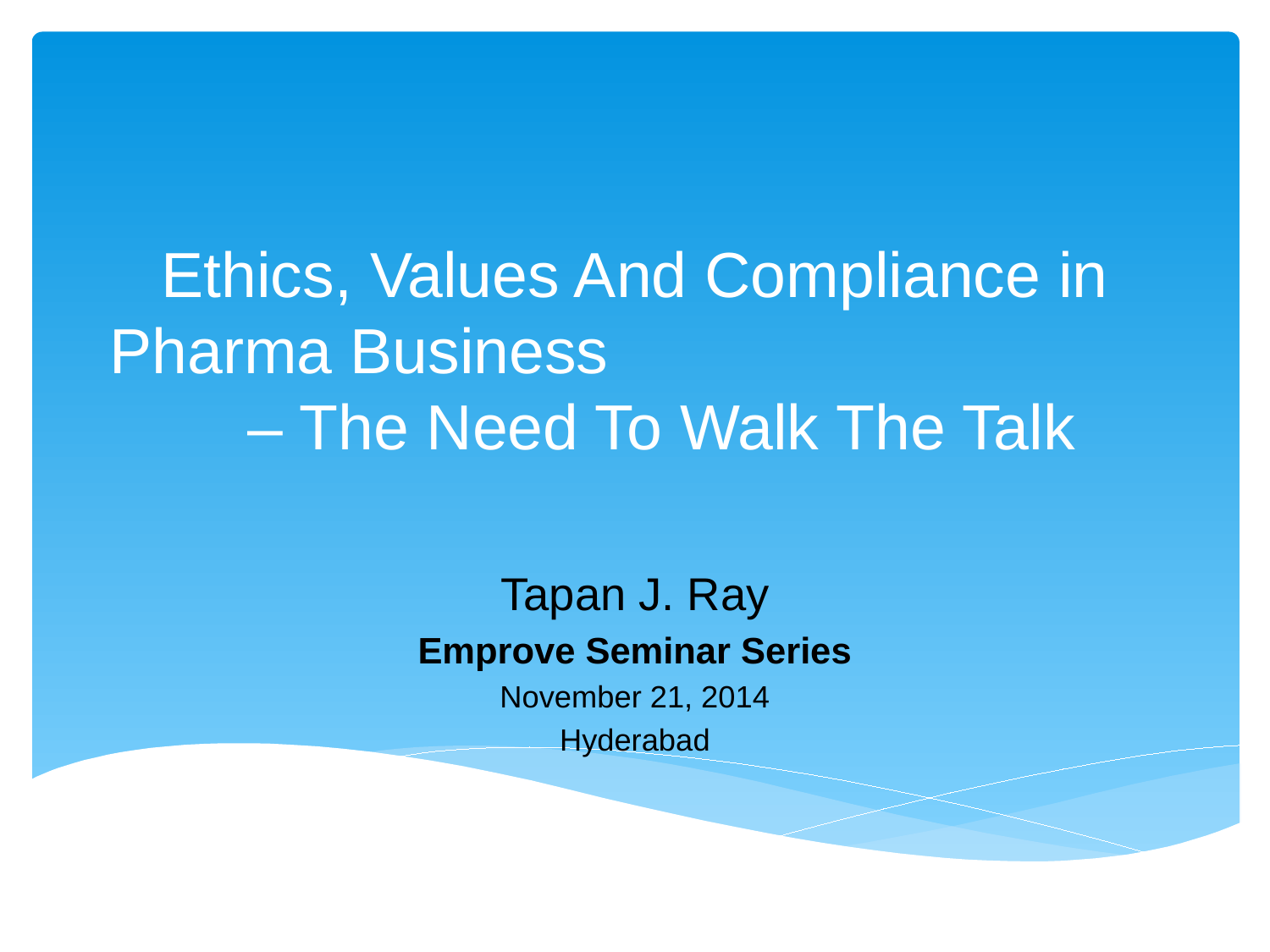

# Ethics, Values And Compliance in Pharma Business                                   – The Need To Walk The Talk

Tapan J. Ray
Emprove Seminar Series
November 21, 2014
Hyderabad